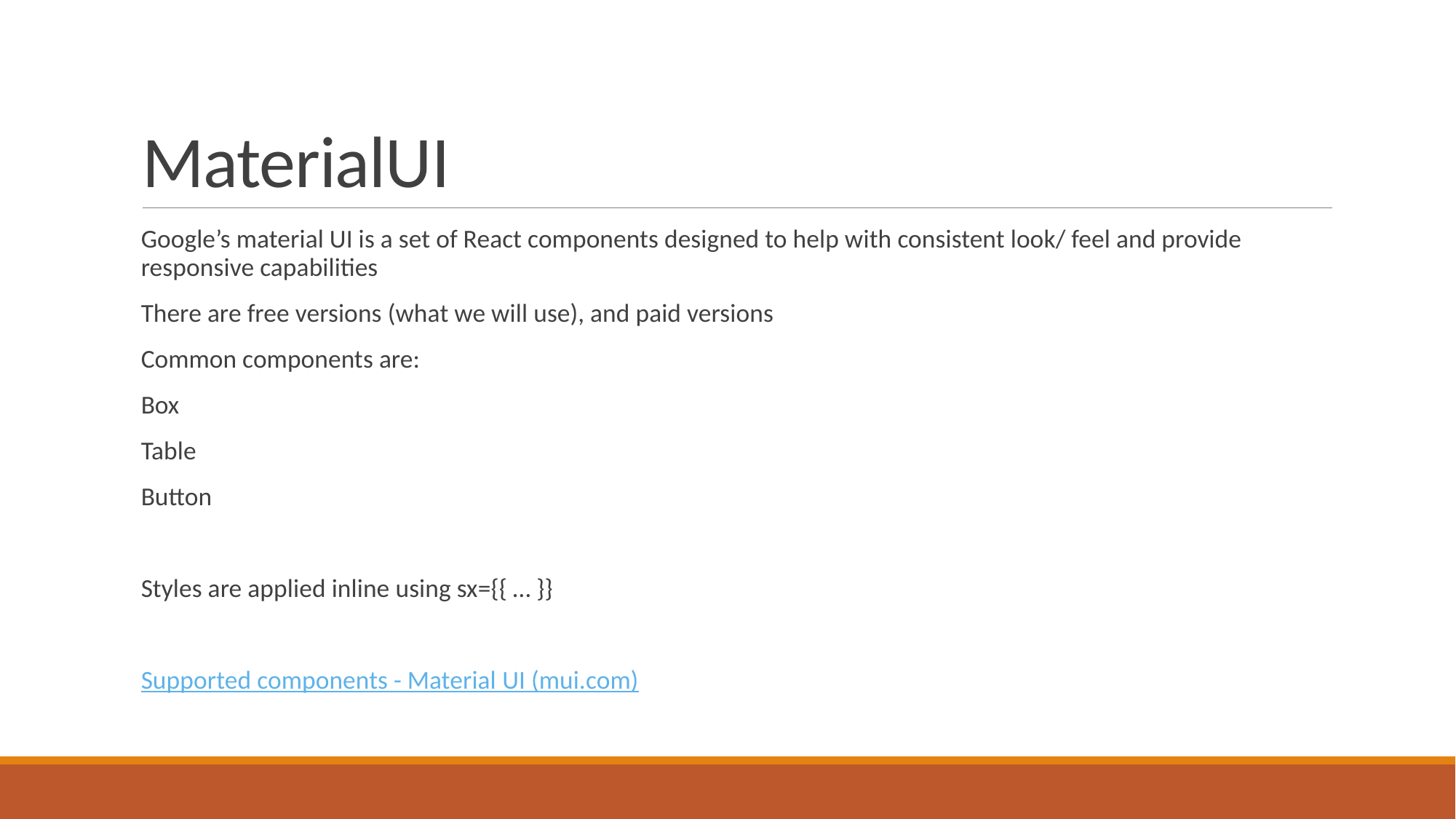

# MaterialUI
Google’s material UI is a set of React components designed to help with consistent look/ feel and provide responsive capabilities
There are free versions (what we will use), and paid versions
Common components are:
Box
Table
Button

Styles are applied inline using sx={{ … }}

Supported components - Material UI (mui.com)